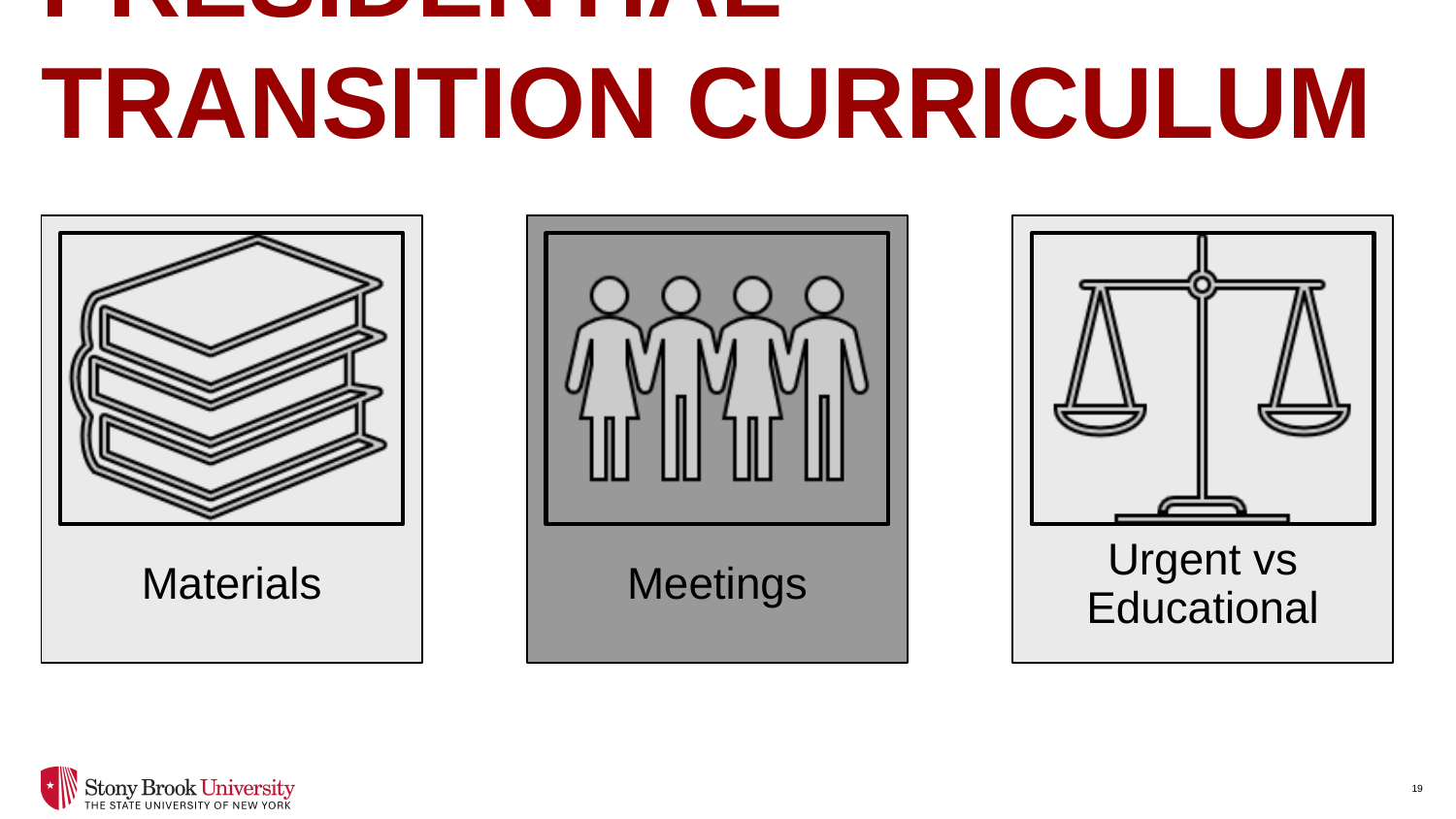

# Presidential Transition Curriculum
Materials
Meetings
Urgent vs Educational